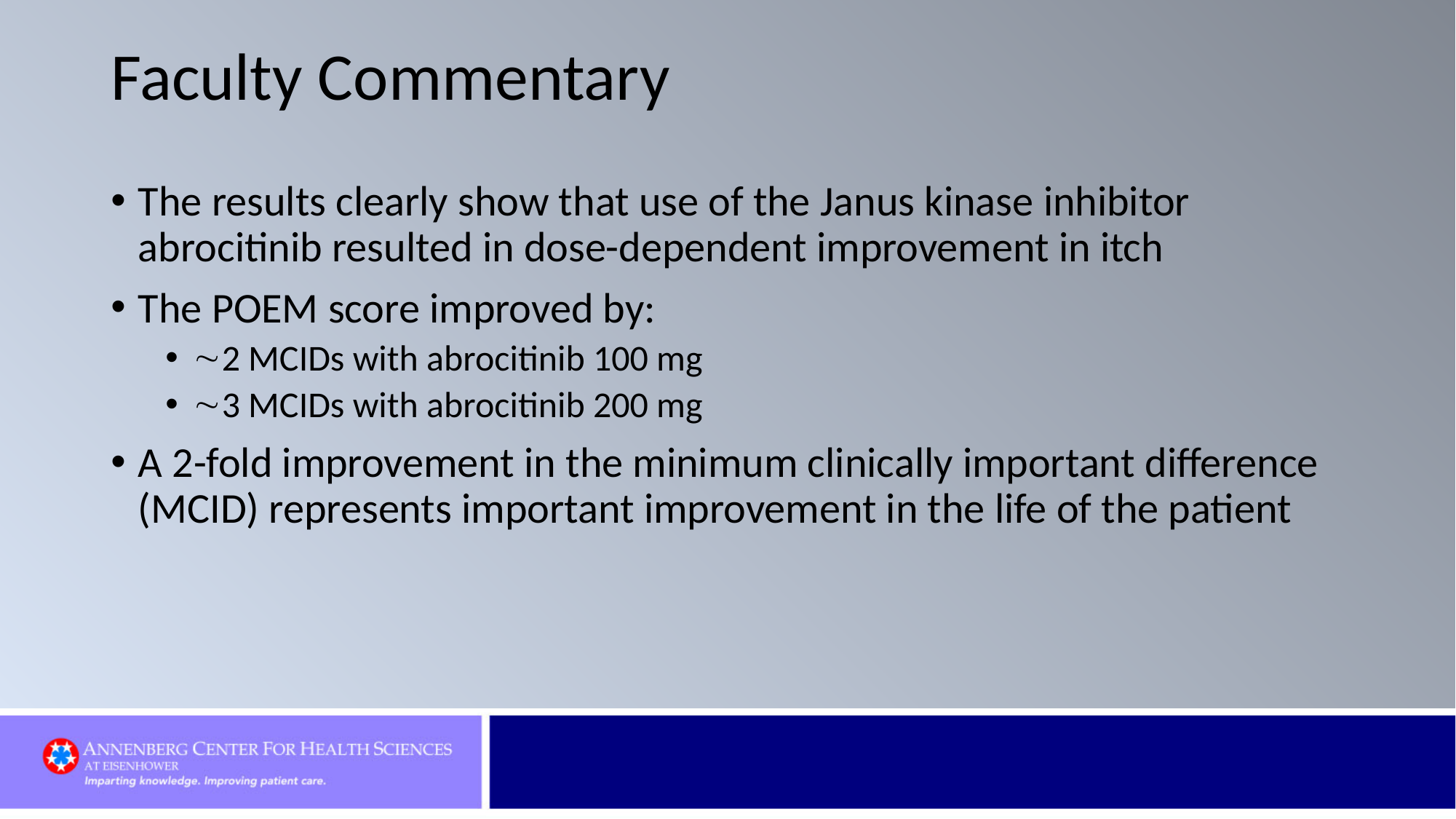

# Faculty Commentary
The results clearly show that use of the Janus kinase inhibitor abrocitinib resulted in dose-dependent improvement in itch
The POEM score improved by:
∼2 MCIDs with abrocitinib 100 mg
∼3 MCIDs with abrocitinib 200 mg
A 2-fold improvement in the minimum clinically important difference (MCID) represents important improvement in the life of the patient